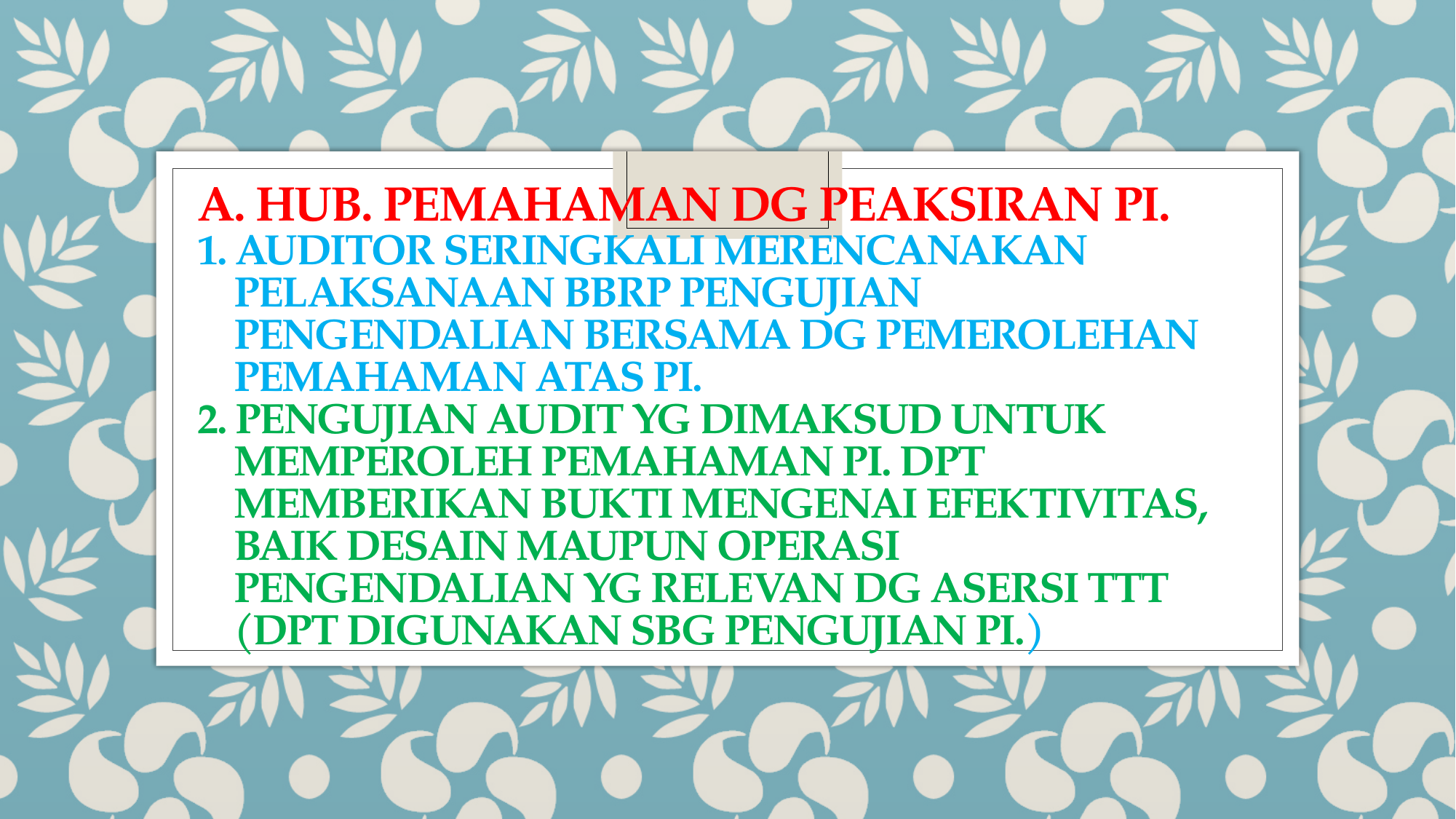

# A. HUB. PEMAHAMAN DG PEAKSIRAN PI. 1. AUDITOR SERINGKALI MERENCANAKAN PELAKSANAAN BBRP PENGUJIAN PENGENDALIAN BERSAMA DG PEMEROLEHAN PEMAHAMAN ATAS PI. 2. PENGUJIAN AUDIT YG DIMAKSUD UNTUK MEMPEROLEH PEMAHAMAN PI. DPT MEMBERIKAN BUKTI MENGENAI EFEKTIVITAS, BAIK DESAIN MAUPUN OPERASI PENGENDALIAN YG RELEVAN DG ASERSI TTT (DPT DIGUNAKAN SBG PENGUJIAN PI.)